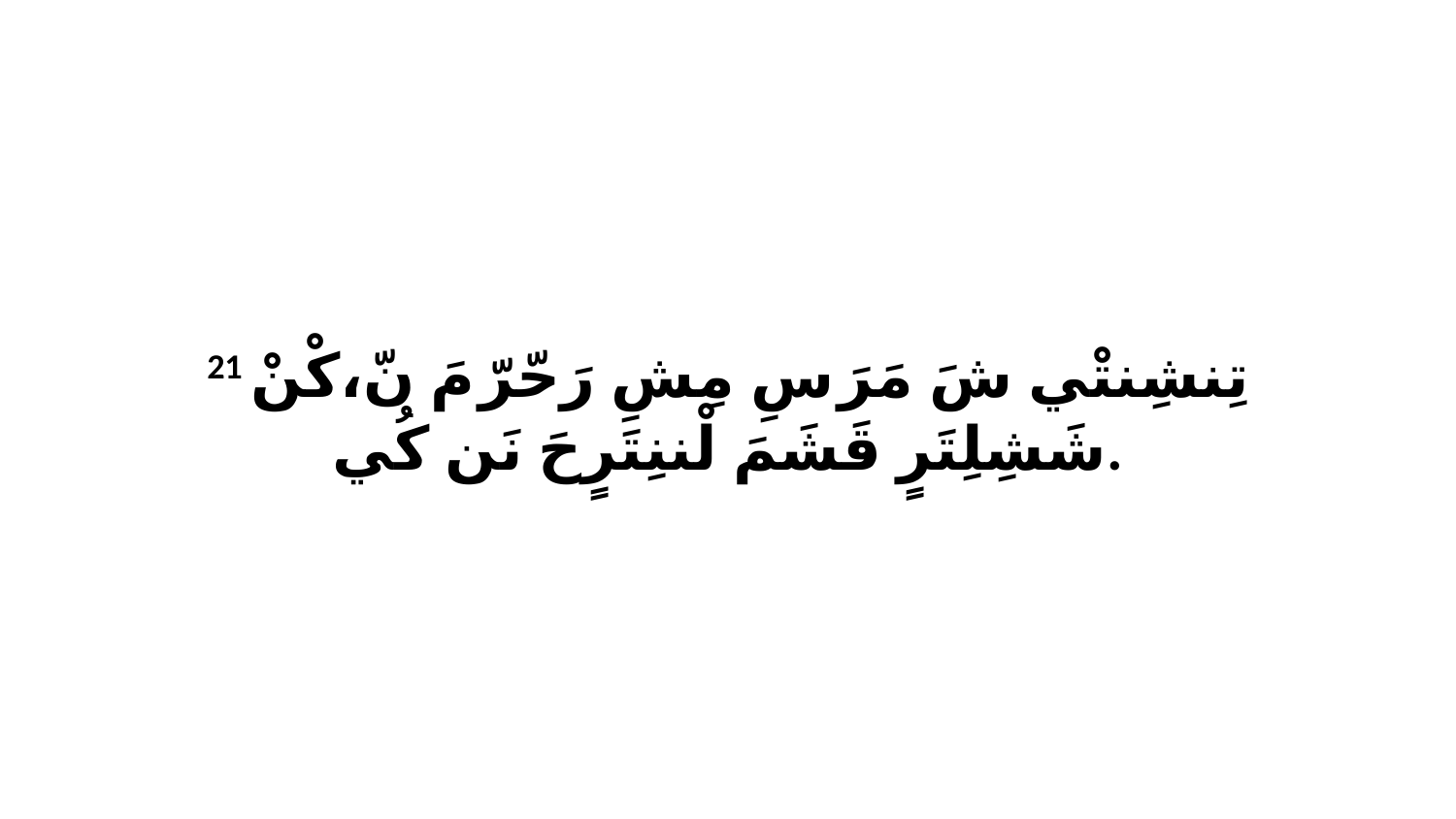

21 تِنشِنتْي شَ مَرَ سِ مِشِ رَحّرّ مَ نّ،كْنْ شَشِلِتَرٍ قَشَمَ لْننِتَرٍحَ نَن كُي.